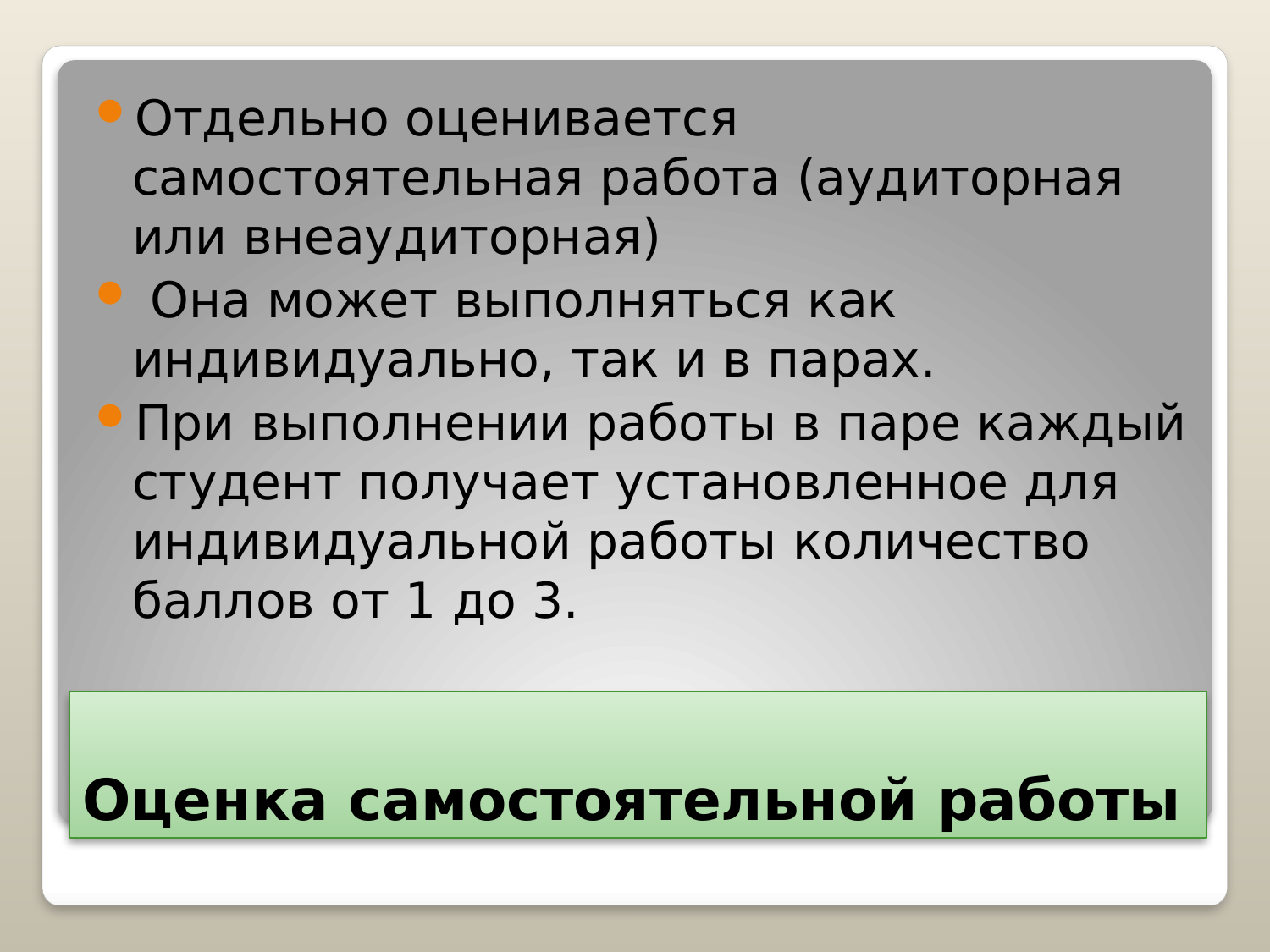

Отдельно оценивается самостоятельная работа (аудиторная или внеаудиторная)
 Она может выполняться как индивидуально, так и в парах.
При выполнении работы в паре каждый студент получает установленное для индивидуальной работы количество баллов от 1 до 3.
# Оценка самостоятельной работы